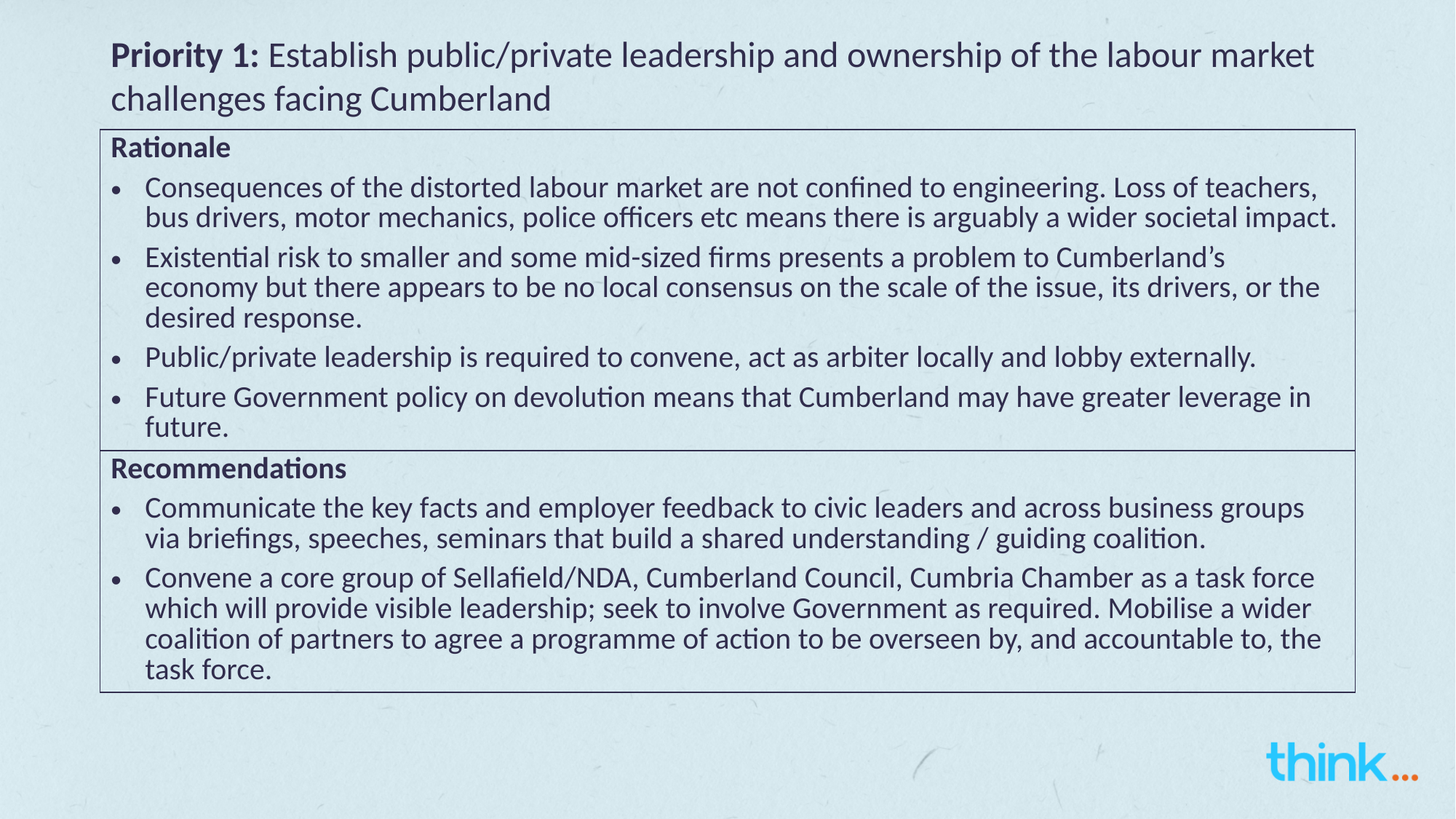

# Priority 1: Establish public/private leadership and ownership of the labour market challenges facing Cumberland
| Rationale Consequences of the distorted labour market are not confined to engineering. Loss of teachers, bus drivers, motor mechanics, police officers etc means there is arguably a wider societal impact. Existential risk to smaller and some mid-sized firms presents a problem to Cumberland’s economy but there appears to be no local consensus on the scale of the issue, its drivers, or the desired response. Public/private leadership is required to convene, act as arbiter locally and lobby externally. Future Government policy on devolution means that Cumberland may have greater leverage in future. |
| --- |
| Recommendations Communicate the key facts and employer feedback to civic leaders and across business groups via briefings, speeches, seminars that build a shared understanding / guiding coalition. Convene a core group of Sellafield/NDA, Cumberland Council, Cumbria Chamber as a task force which will provide visible leadership; seek to involve Government as required. Mobilise a wider coalition of partners to agree a programme of action to be overseen by, and accountable to, the task force. |